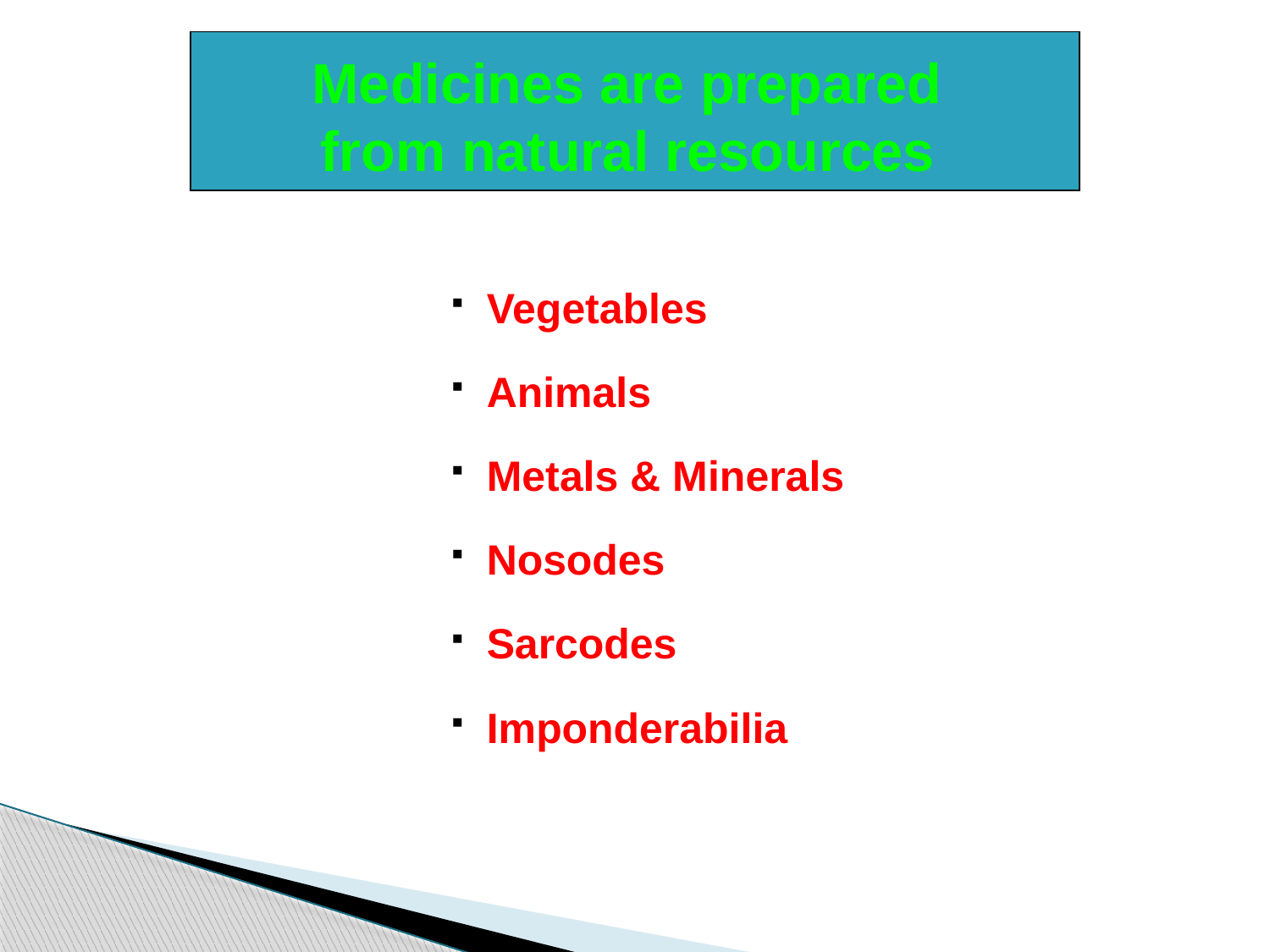

Medicines are prepared
from natural resources

Vegetables

Animals

Metals & Minerals

Nosodes

Sarcodes

Imponderabilia